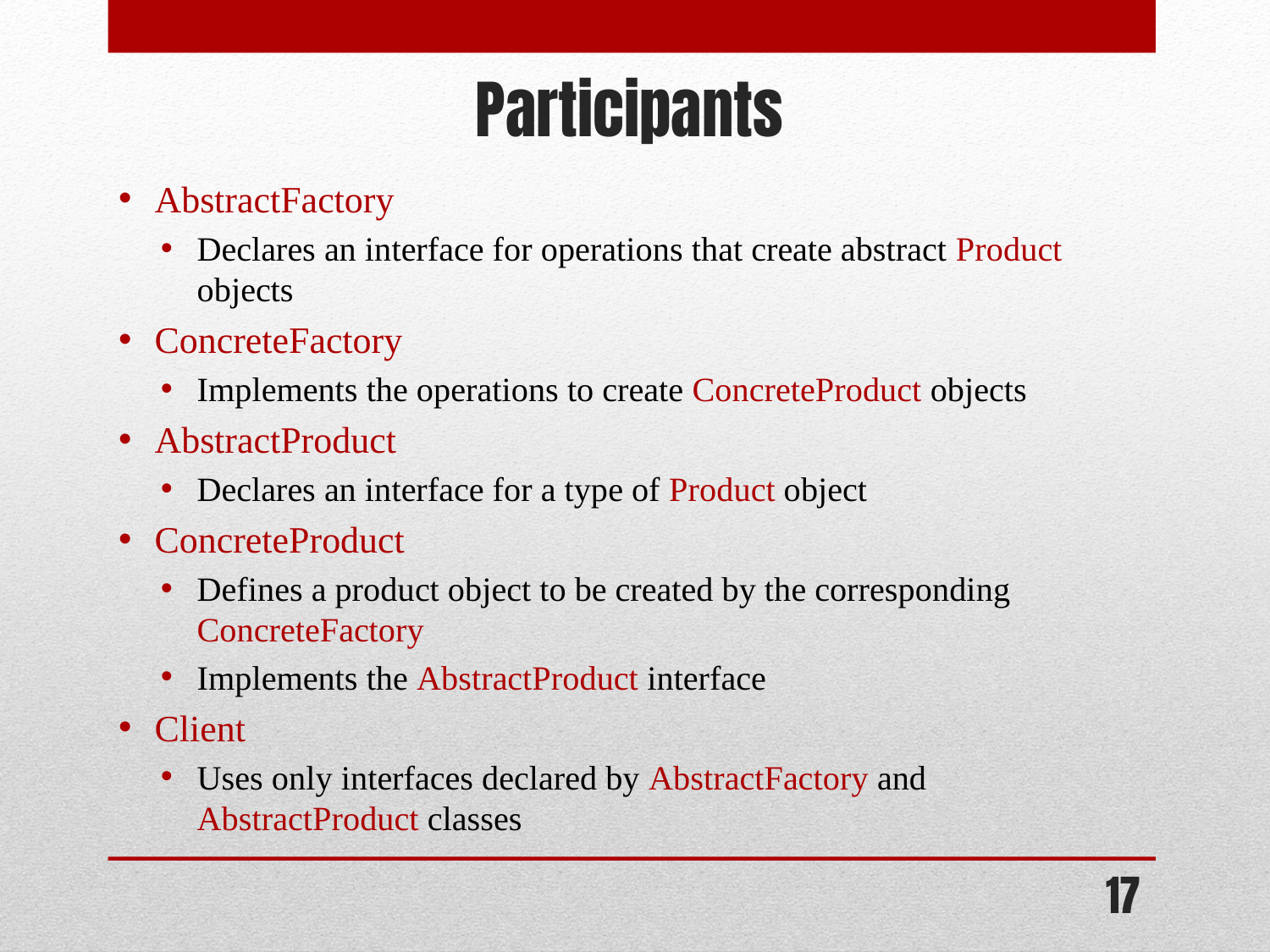

# Participants
AbstractFactory
Declares an interface for operations that create abstract Product objects
ConcreteFactory
Implements the operations to create ConcreteProduct objects
AbstractProduct
Declares an interface for a type of Product object
ConcreteProduct
Defines a product object to be created by the corresponding ConcreteFactory
Implements the AbstractProduct interface
Client
Uses only interfaces declared by AbstractFactory and AbstractProduct classes
17